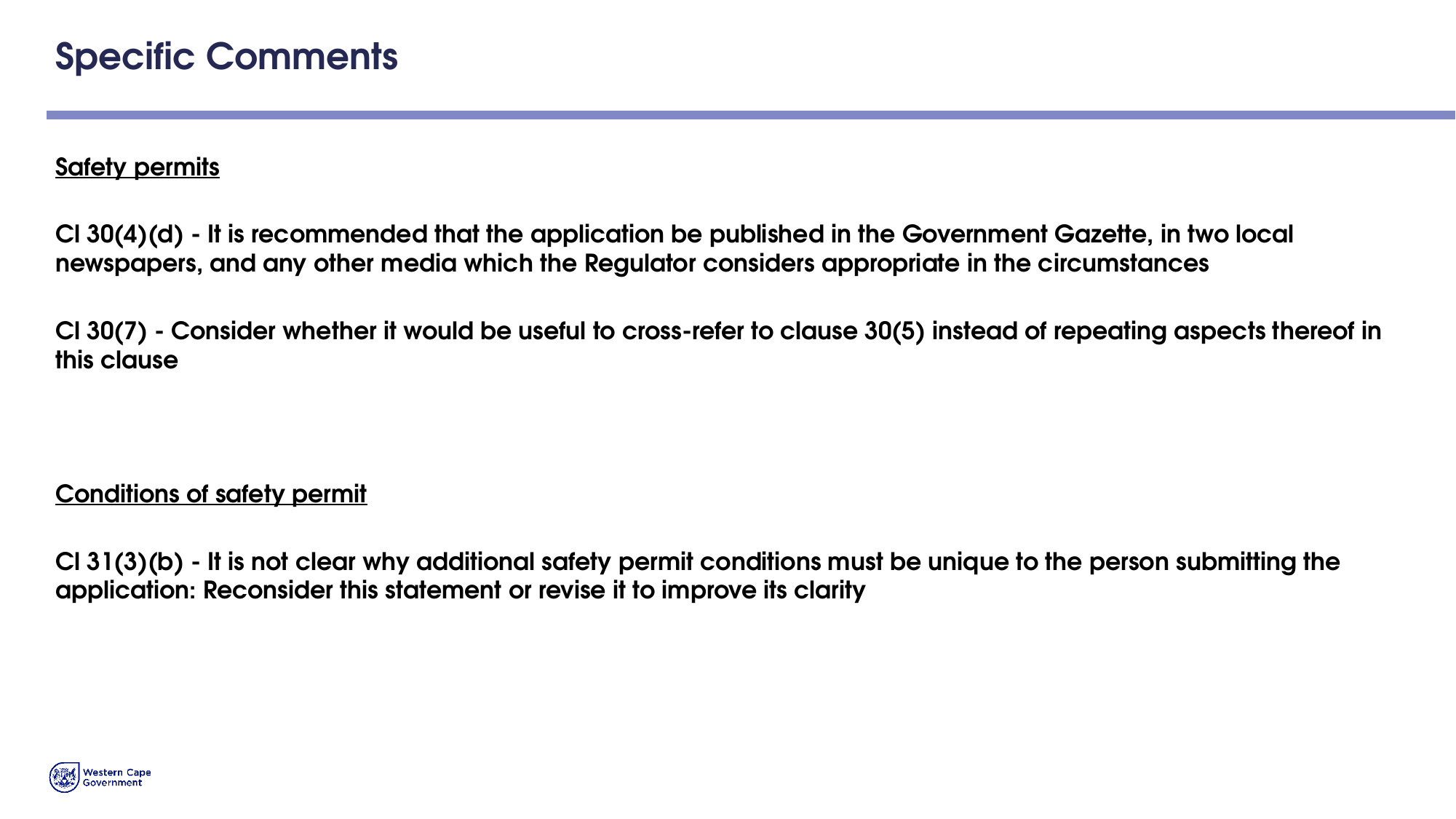

# Specific Comments
Safety permits

Cl 30(4)(d) - It is recommended that the application be published in the Government Gazette, in two local newspapers, and any other media which the Regulator considers appropriate in the circumstances

Cl 30(7) - Consider whether it would be useful to cross-refer to clause 30(5) instead of repeating aspects thereof in this clause

Conditions of safety permit

Cl 31(3)(b) - It is not clear why additional safety permit conditions must be unique to the person submitting the application: Reconsider this statement or revise it to improve its clarity